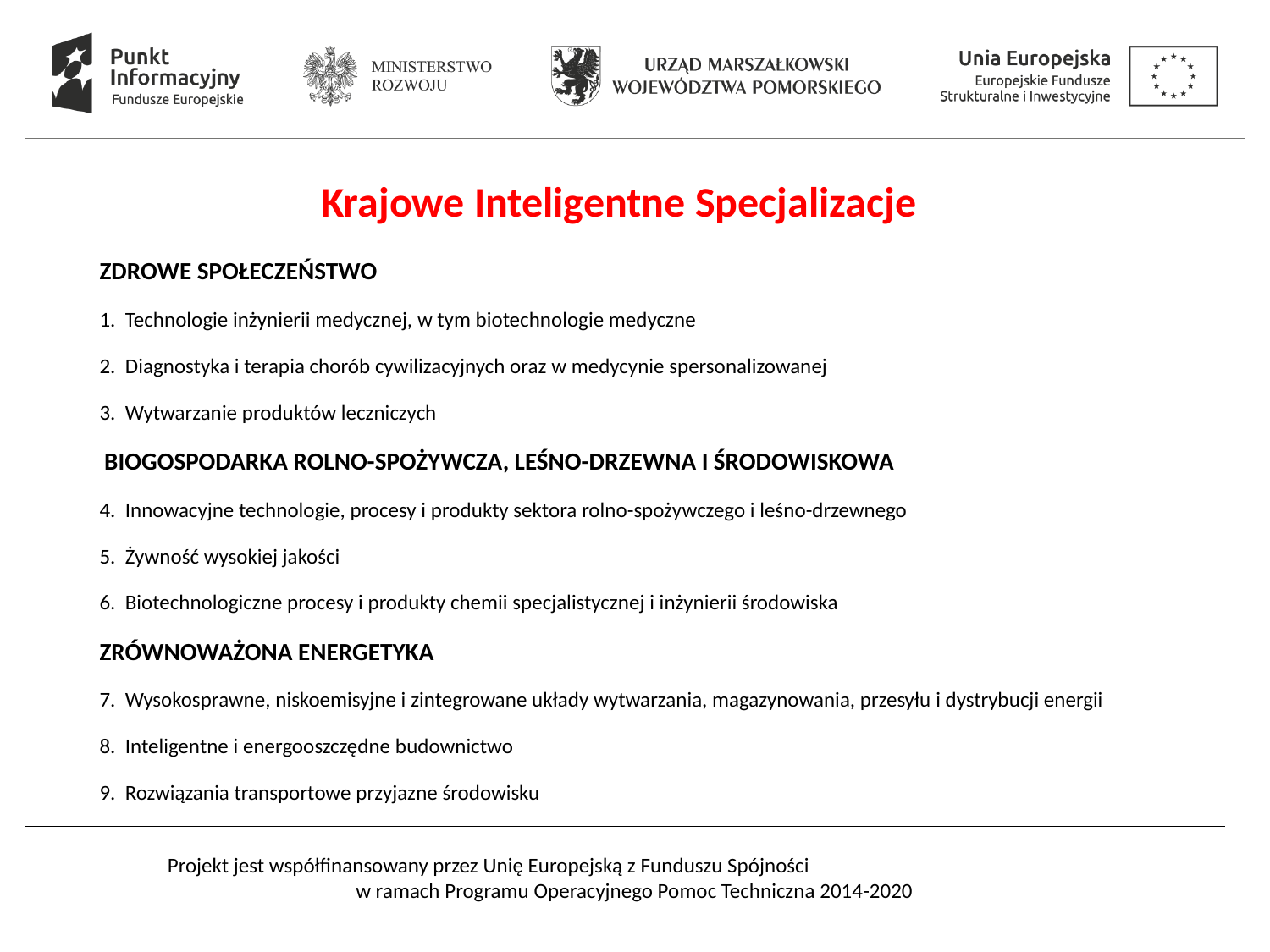

Krajowe Inteligentne Specjalizacje

ZDROWE SPOŁECZEŃSTWO
1.  Technologie inżynierii medycznej, w tym biotechnologie medyczne
2.  Diagnostyka i terapia chorób cywilizacyjnych oraz w medycynie spersonalizowanej
3.  Wytwarzanie produktów leczniczych
 BIOGOSPODARKA ROLNO-SPOŻYWCZA, LEŚNO-DRZEWNA I ŚRODOWISKOWA
4.  Innowacyjne technologie, procesy i produkty sektora rolno-spożywczego i leśno-drzewnego
5.  Żywność wysokiej jakości
6.  Biotechnologiczne procesy i produkty chemii specjalistycznej i inżynierii środowiska
ZRÓWNOWAŻONA ENERGETYKA
7.  Wysokosprawne, niskoemisyjne i zintegrowane układy wytwarzania, magazynowania, przesyłu i dystrybucji energii
8.  Inteligentne i energooszczędne budownictwo
9.  Rozwiązania transportowe przyjazne środowisku